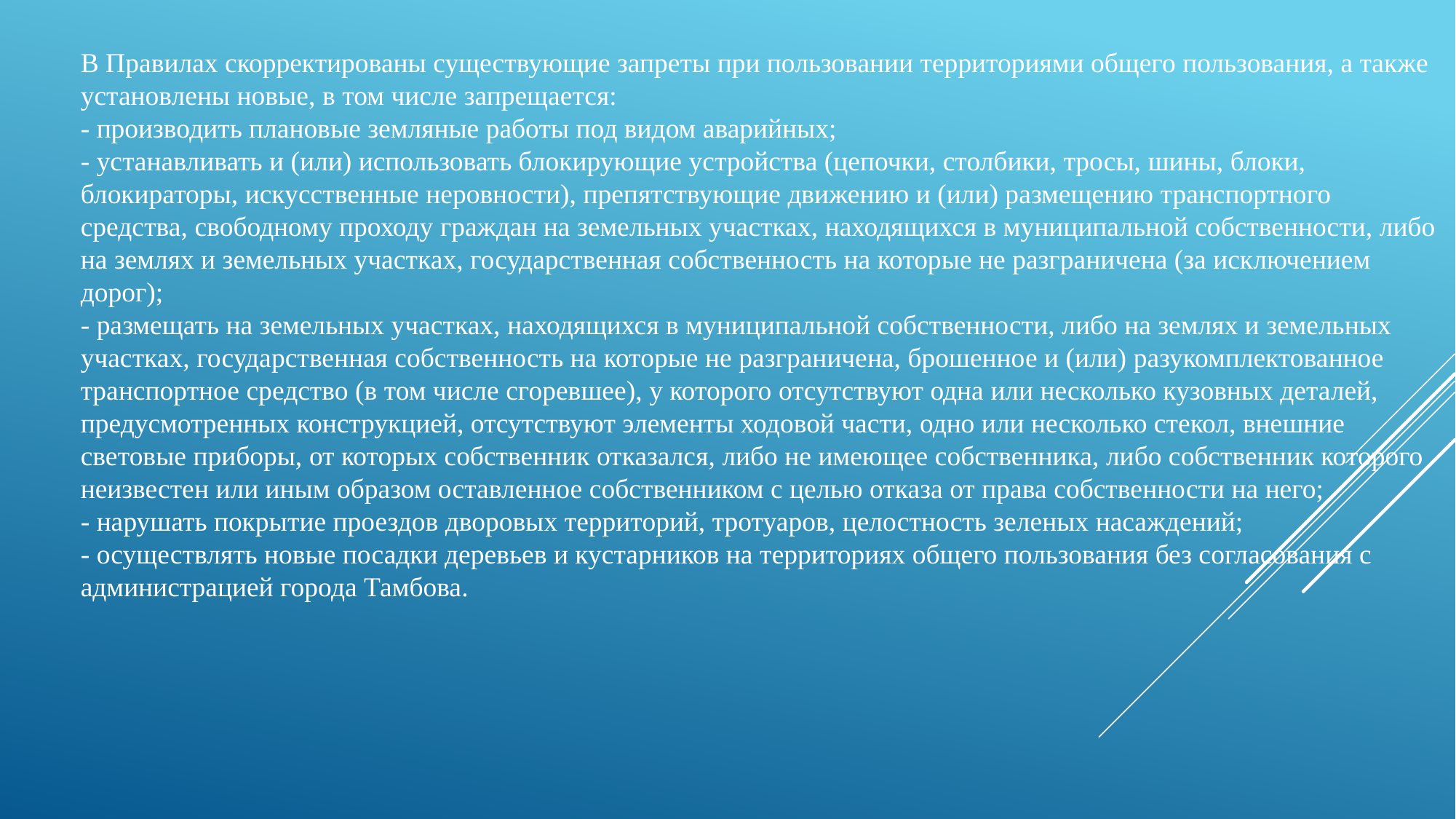

В Правилах скорректированы существующие запреты при пользовании территориями общего пользования, а также установлены новые, в том числе запрещается:
- производить плановые земляные работы под видом аварийных;
- устанавливать и (или) использовать блокирующие устройства (цепочки, столбики, тросы, шины, блоки, блокираторы, искусственные неровности), препятствующие движению и (или) размещению транспортного средства, свободному проходу граждан на земельных участках, находящихся в муниципальной собственности, либо на землях и земельных участках, государственная собственность на которые не разграничена (за исключением дорог);
- размещать на земельных участках, находящихся в муниципальной собственности, либо на землях и земельных участках, государственная собственность на которые не разграничена, брошенное и (или) разукомплектованное транспортное средство (в том числе сгоревшее), у которого отсутствуют одна или несколько кузовных деталей, предусмотренных конструкцией, отсутствуют элементы ходовой части, одно или несколько стекол, внешние световые приборы, от которых собственник отказался, либо не имеющее собственника, либо собственник которого неизвестен или иным образом оставленное собственником с целью отказа от права собственности на него;
- нарушать покрытие проездов дворовых территорий, тротуаров, целостность зеленых насаждений;
- осуществлять новые посадки деревьев и кустарников на территориях общего пользования без согласования с администрацией города Тамбова.